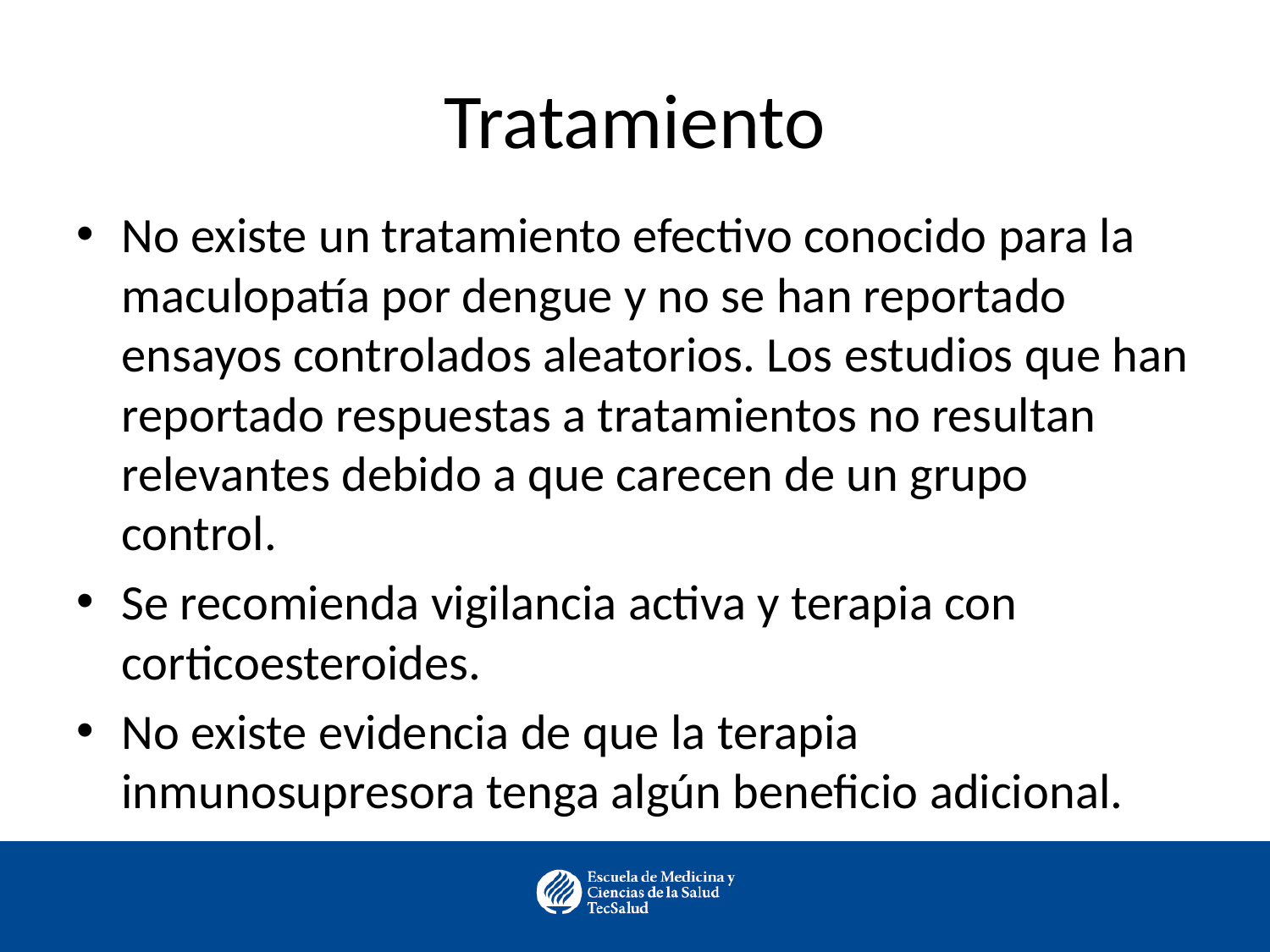

# Tratamiento
No existe un tratamiento efectivo conocido para la maculopatía por dengue y no se han reportado ensayos controlados aleatorios. Los estudios que han reportado respuestas a tratamientos no resultan relevantes debido a que carecen de un grupo control.
Se recomienda vigilancia activa y terapia con corticoesteroides.
No existe evidencia de que la terapia inmunosupresora tenga algún beneficio adicional.